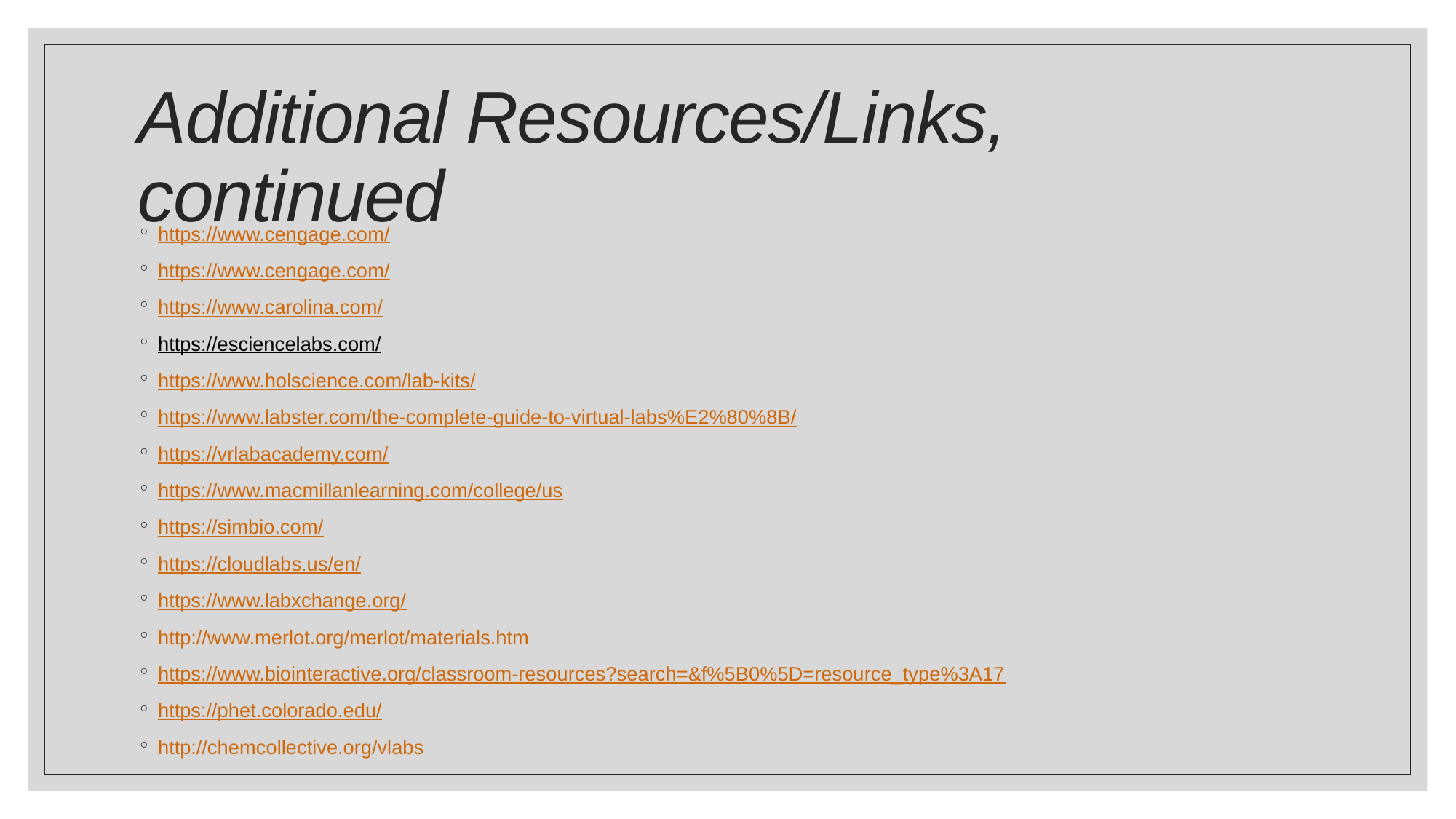

# Additional Resources/Links, continued
https://www.cengage.com/
https://www.cengage.com/
https://www.carolina.com/
https://esciencelabs.com/
https://www.holscience.com/lab-kits/
https://www.labster.com/the-complete-guide-to-virtual-labs%E2%80%8B/
https://vrlabacademy.com/
https://www.macmillanlearning.com/college/us
https://simbio.com/
https://cloudlabs.us/en/
https://www.labxchange.org/
http://www.merlot.org/merlot/materials.htm
https://www.biointeractive.org/classroom-resources?search=&f%5B0%5D=resource_type%3A17
https://phet.colorado.edu/
http://chemcollective.org/vlabs